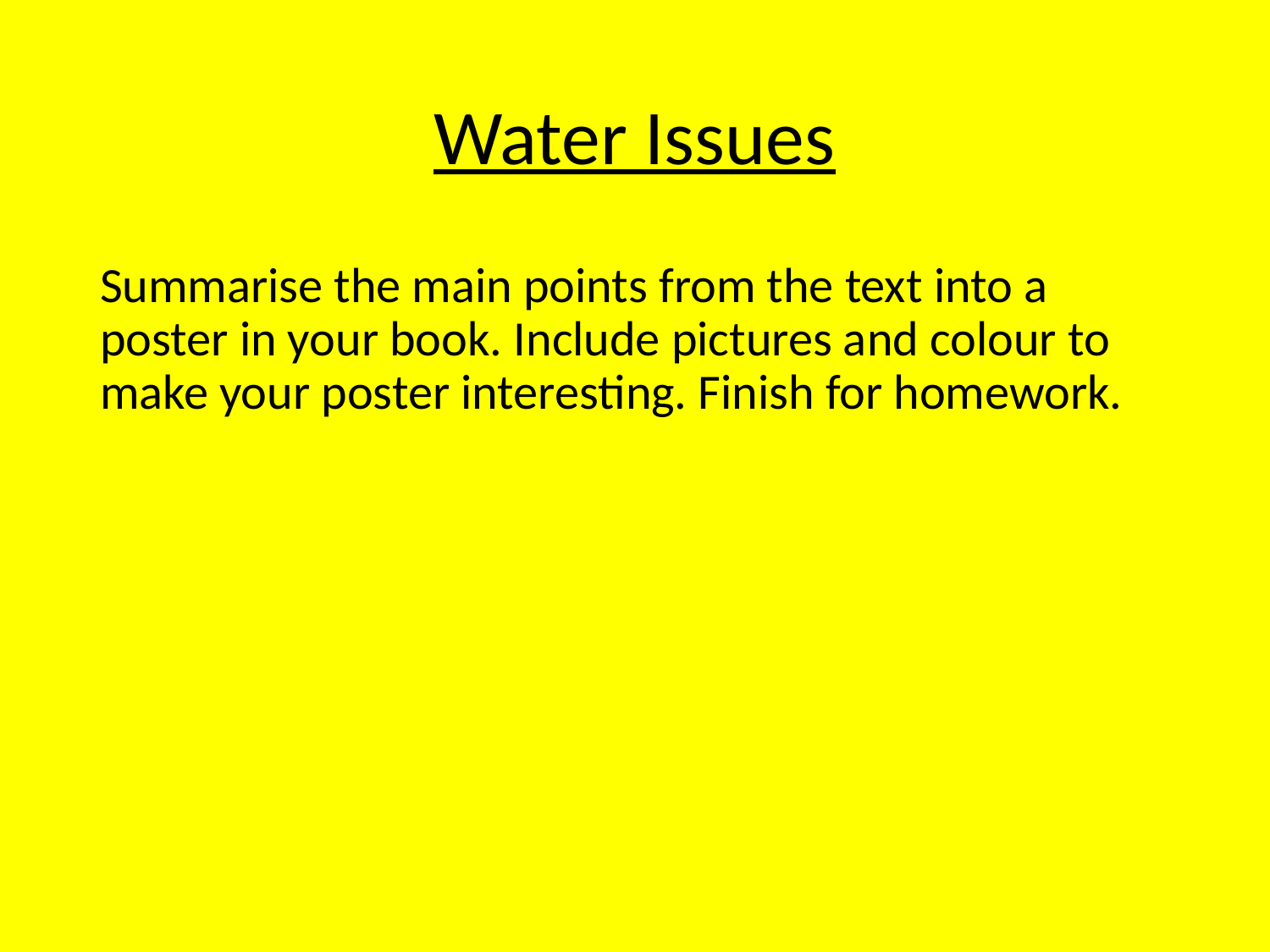

# Water Issues
Summarise the main points from the text into a poster in your book. Include pictures and colour to make your poster interesting. Finish for homework.